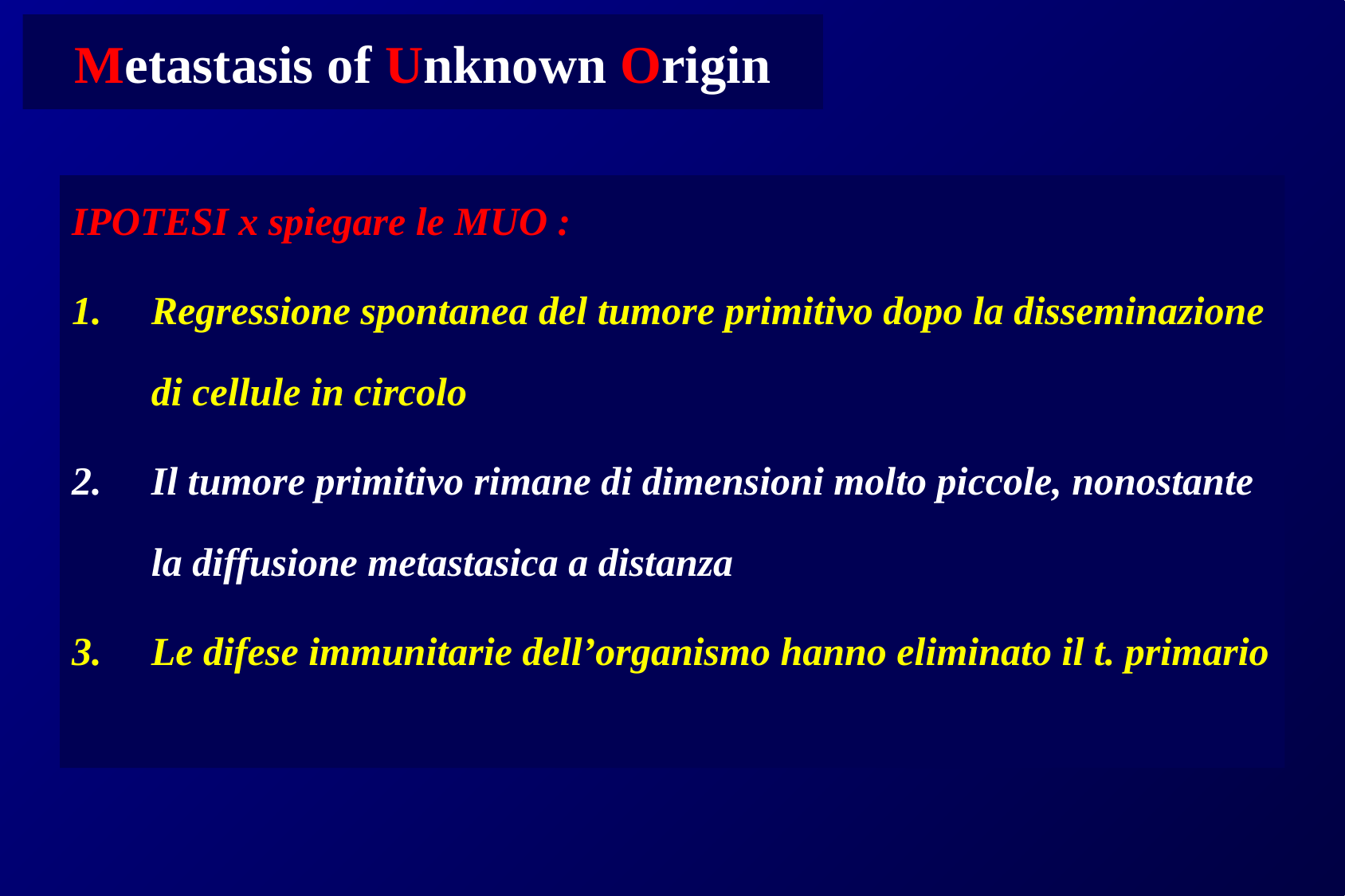

Metastasis of Unknown Origin
IPOTESI x spiegare le MUO :
Regressione spontanea del tumore primitivo dopo la disseminazione di cellule in circolo
Il tumore primitivo rimane di dimensioni molto piccole, nonostante la diffusione metastasica a distanza
Le difese immunitarie dell’organismo hanno eliminato il t. primario